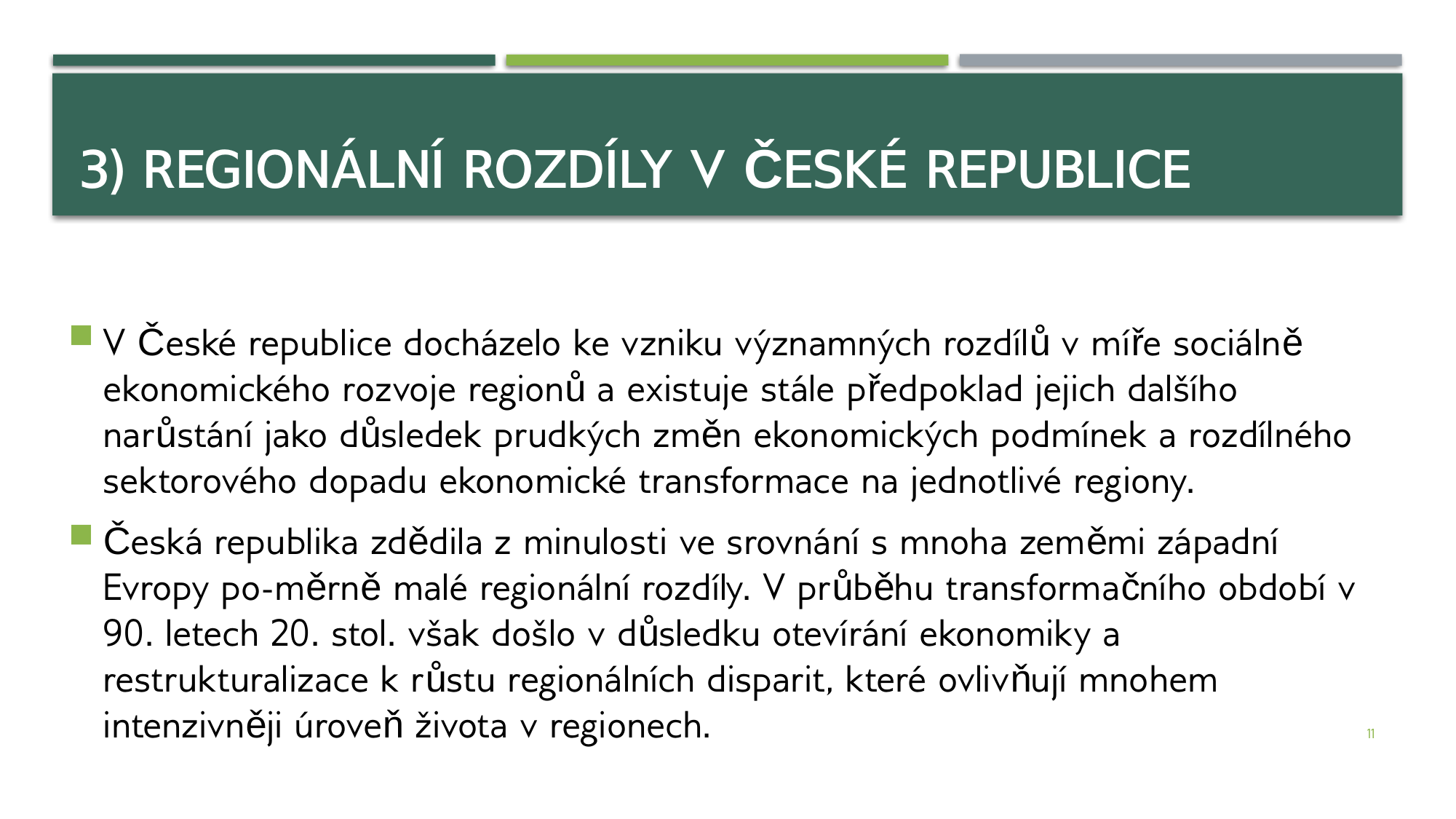

# 3) Regionální rozdíly v české republice

V České republice docházelo ke vzniku významných rozdílů v míře sociálně ekonomického rozvoje regionů a existuje stále předpoklad jejich dalšího narůstání jako důsledek prudkých změn ekonomických podmínek a rozdílného sektorového dopadu ekonomické transformace na jednotlivé regiony.
Česká republika zdědila z minulosti ve srovnání s mnoha zeměmi západní Evropy po-měrně malé regionální rozdíly. V průběhu transformačního období v 90. letech 20. stol. však došlo v důsledku otevírání ekonomiky a restrukturalizace k růstu regionálních disparit, které ovlivňují mnohem intenzivněji úroveň života v regionech.

11